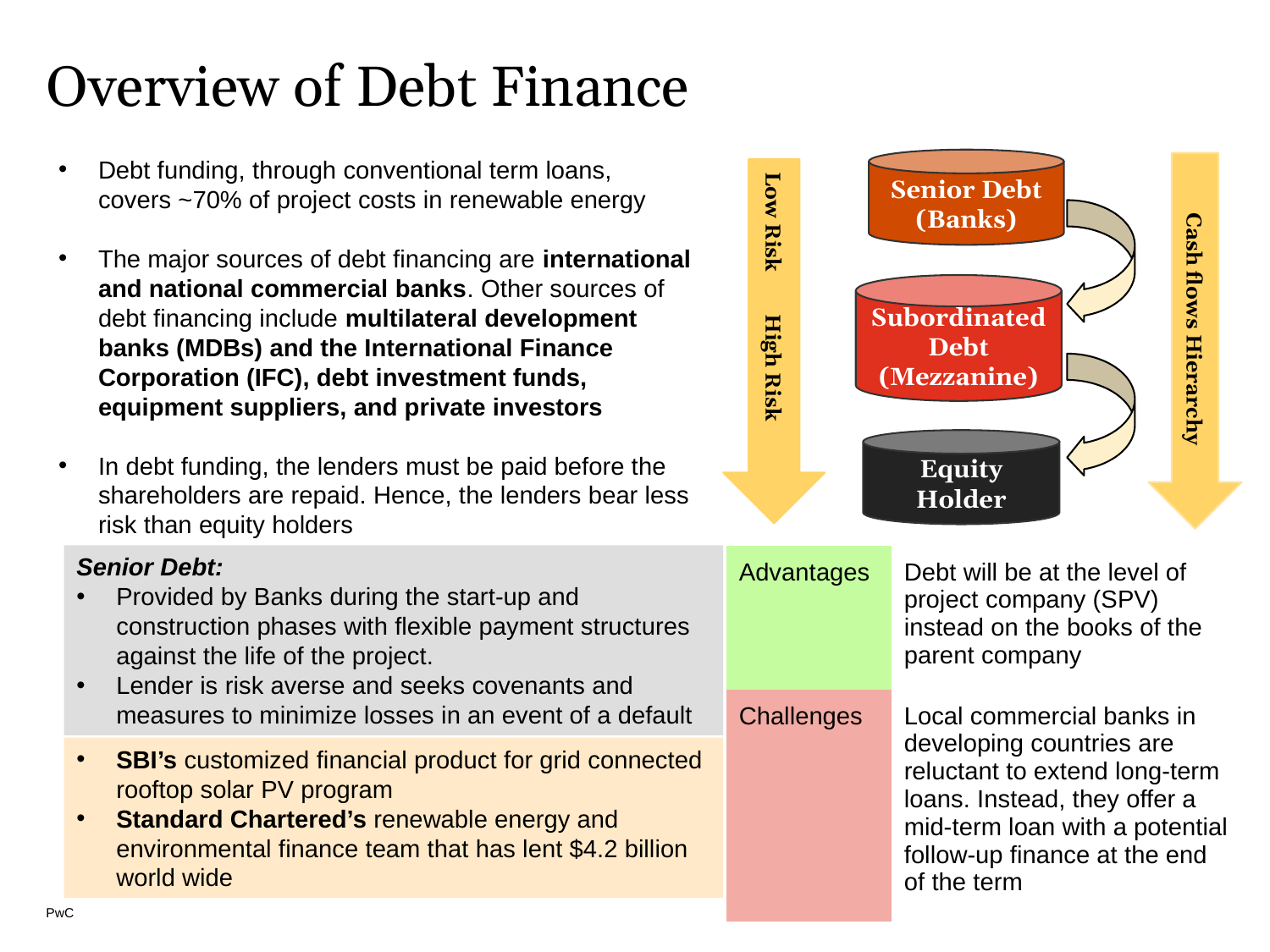

# Overview of Debt Finance
Debt funding, through conventional term loans, covers ~70% of project costs in renewable energy

The major sources of debt financing are international and national commercial banks. Other sources of debt financing include multilateral development banks (MDBs) and the International Finance Corporation (IFC), debt investment funds, equipment suppliers, and private investors

In debt funding, the lenders must be paid before the shareholders are repaid. Hence, the lenders bear less risk than equity holders
Senior Debt
(Banks)

Subordinated Debt
(Mezzanine)
Low Risk        High Risk
Cash flows Hierarchy
Equity Holder

Senior Debt:
Provided by Banks during the start-up and construction phases with flexible payment structures against the life of the project.
Lender is risk averse and seeks covenants and measures to minimize losses in an event of a default
| Advantages | Debt will be at the level of project company (SPV) instead on the books of the parent company |
| --- | --- |
| Challenges | Local commercial banks in developing countries are reluctant to extend long-term loans. Instead, they offer a mid-term loan with a potential follow-up finance at the end of the term |
SBI’s customized financial product for grid connected rooftop solar PV program
Standard Chartered’s renewable energy and environmental finance team that has lent $4.2 billion world wide